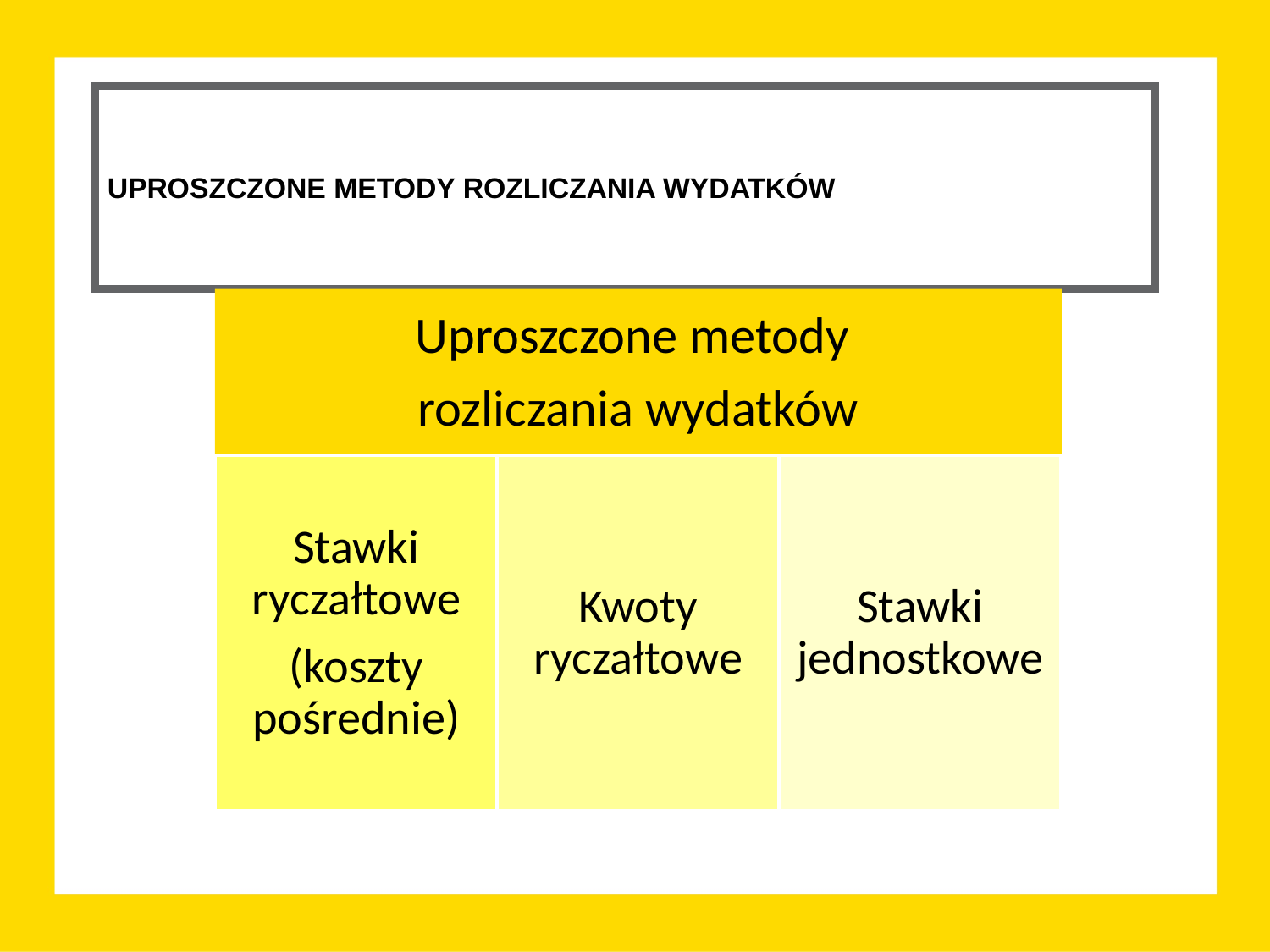

UPROSZCZONE METODY ROZLICZANIA WYDATKÓW

Uproszczone metody
rozliczania wydatków
Stawki ryczałtowe
(koszty pośrednie)
Kwoty ryczałtowe
Stawki jednostkowe